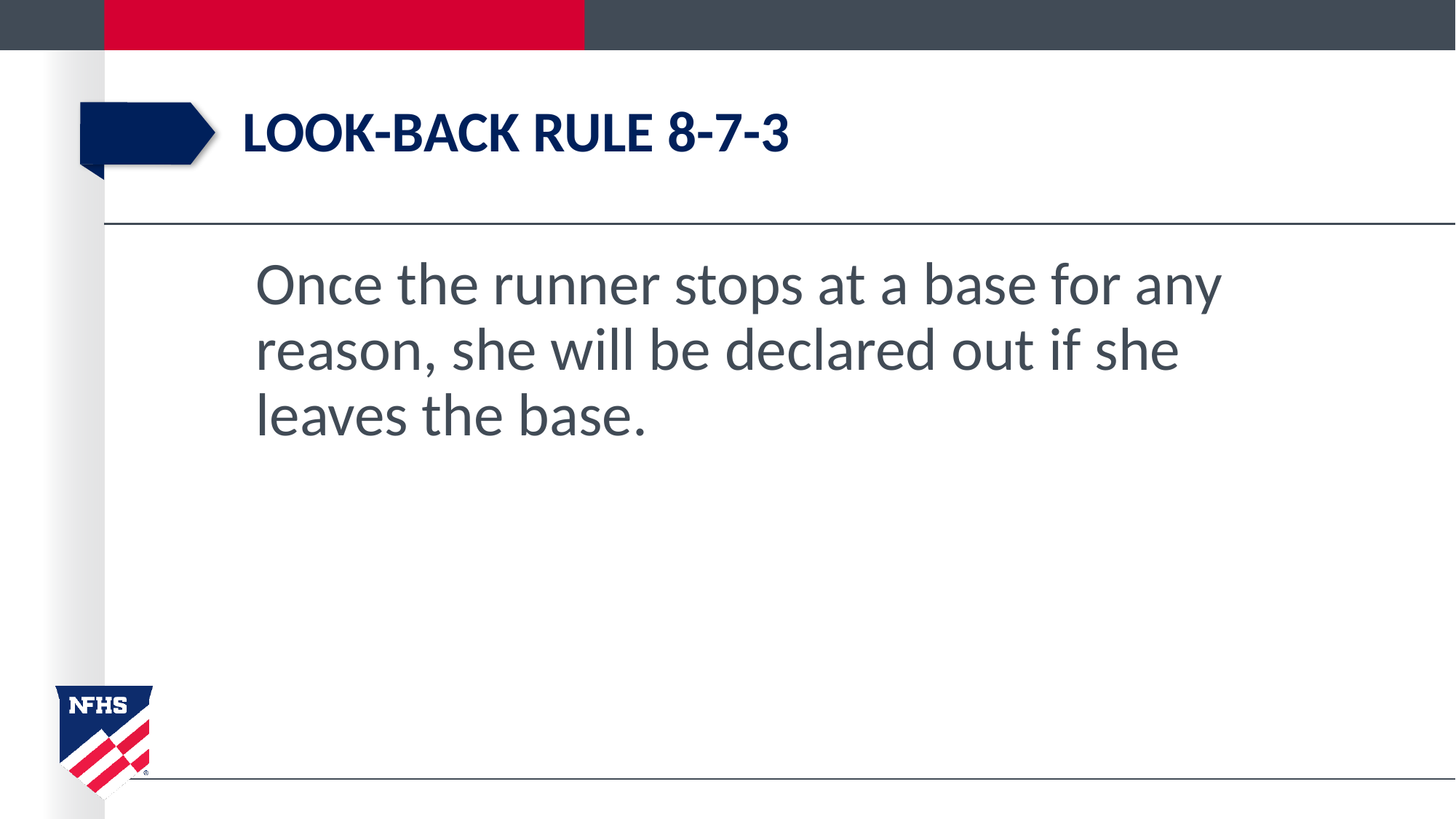

# Look-Back Rule 8-7-3
Once the runner stops at a base for any reason, she will be declared out if she leaves the base.